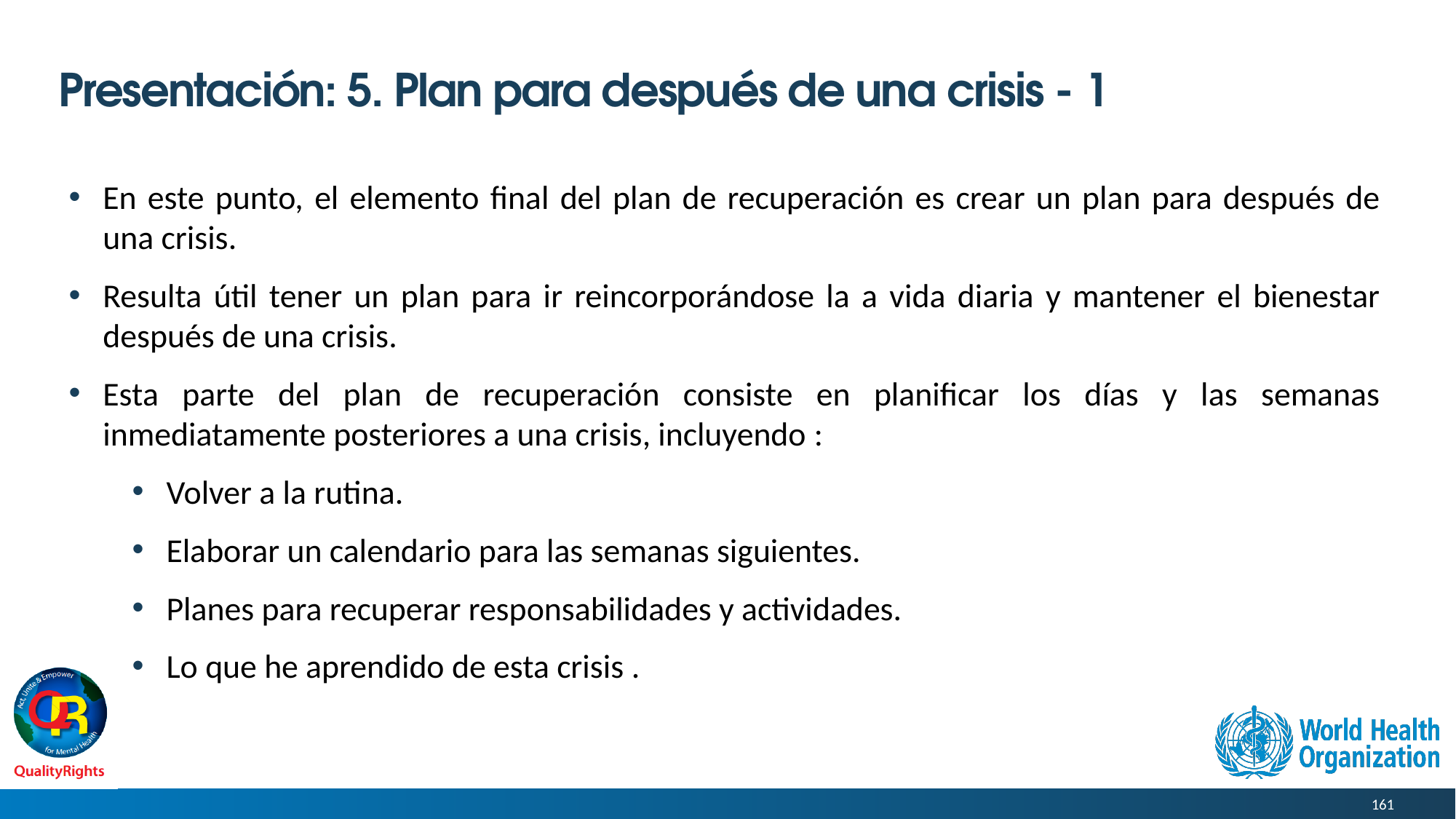

# Presentación: 5. Plan para después de una crisis - 1
En este punto, el elemento final del plan de recuperación es crear un plan para después de una crisis.
Resulta útil tener un plan para ir reincorporándose la a vida diaria y mantener el bienestar después de una crisis.
Esta parte del plan de recuperación consiste en planificar los días y las semanas inmediatamente posteriores a una crisis, incluyendo :
Volver a la rutina.
Elaborar un calendario para las semanas siguientes.
Planes para recuperar responsabilidades y actividades.
Lo que he aprendido de esta crisis .